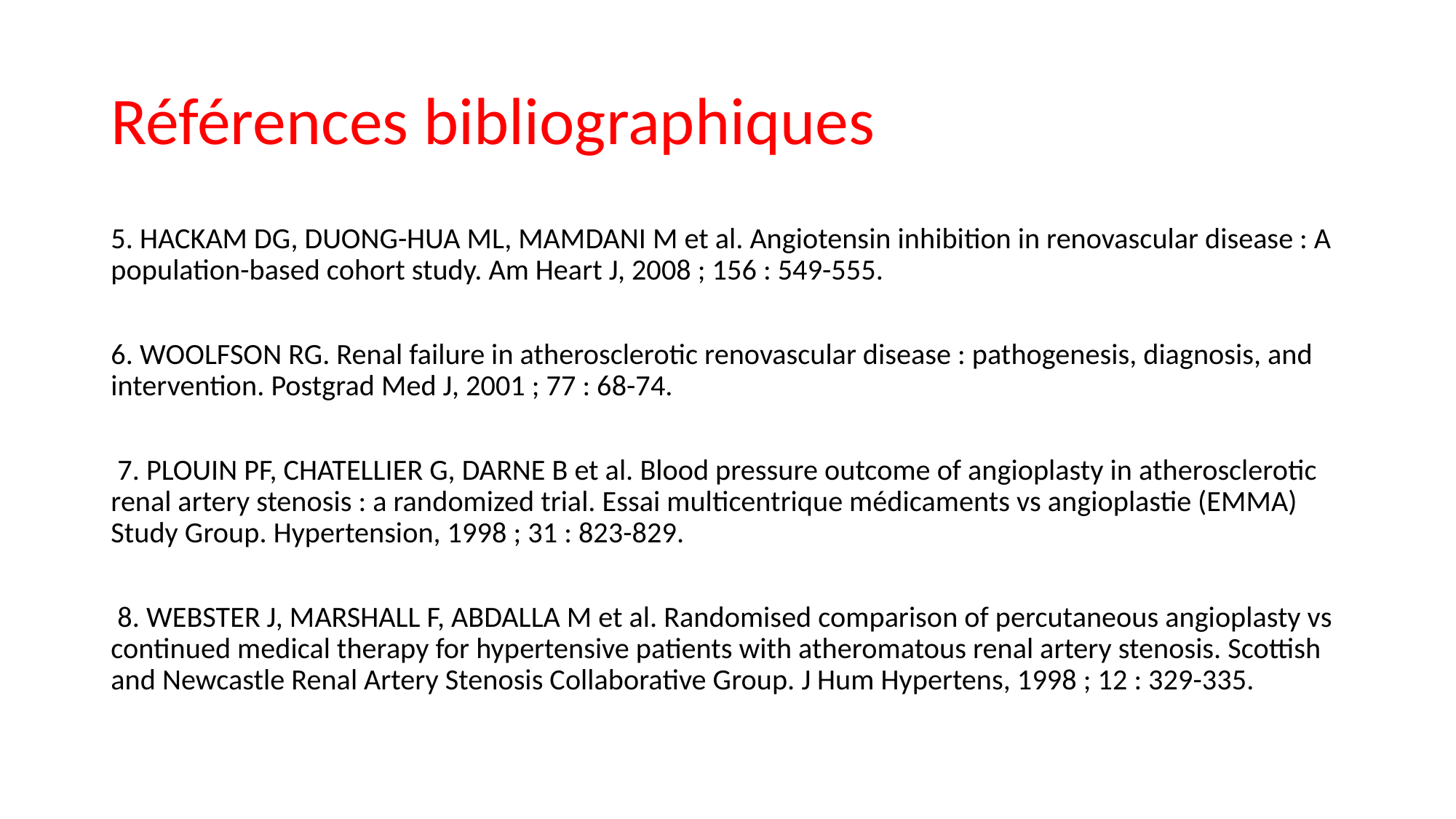

# Références bibliographiques
5. HACKAM DG, DUONG-HUA ML, MAMDANI M et al. Angiotensin inhibition in renovascular disease : A population-based cohort study. Am Heart J, 2008 ; 156 : 549-555.

6. WOOLFSON RG. Renal failure in atherosclerotic renovascular disease : pathogenesis, diagnosis, and intervention. Postgrad Med J, 2001 ; 77 : 68-74.

 7. PLOUIN PF, CHATELLIER G, DARNE B et al. Blood pressure outcome of angioplasty in atherosclerotic renal artery stenosis : a randomized trial. Essai multicentrique médicaments vs angioplastie (EMMA) Study Group. Hypertension, 1998 ; 31 : 823-829.

 8. WEBSTER J, MARSHALL F, ABDALLA M et al. Randomised comparison of percutaneous angioplasty vs continued medical therapy for hypertensive patients with atheromatous renal artery stenosis. Scottish and Newcastle Renal Artery Stenosis Collaborative Group. J Hum Hypertens, 1998 ; 12 : 329-335.